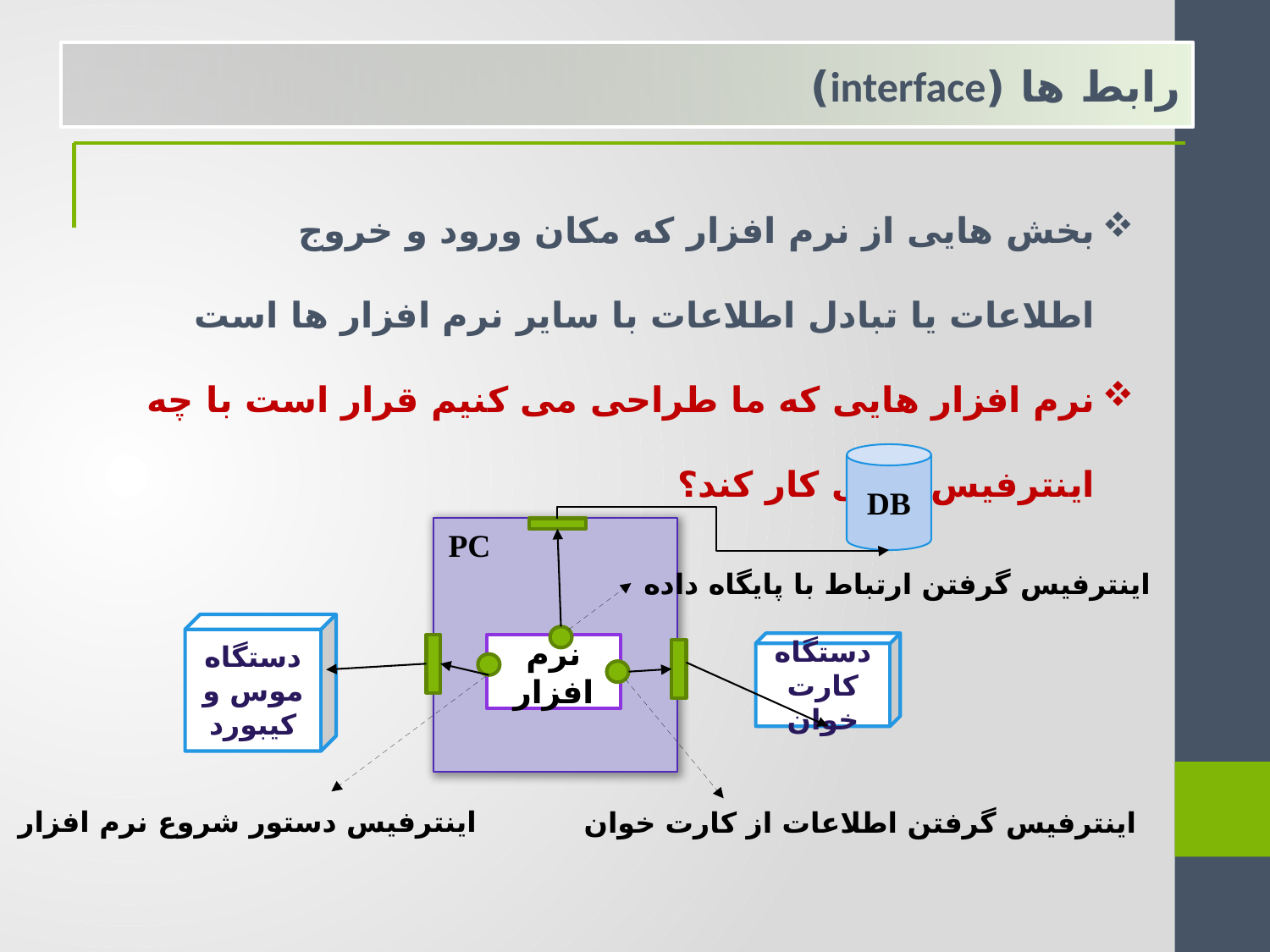

رابط ها (interface)
بخش هایی از نرم افزار که مکان ورود و خروج اطلاعات یا تبادل اطلاعات با سایر نرم افزار ها است
نرم افزار هایی که ما طراحی می کنیم قرار است با چه اینترفیس هایی کار کند؟
DB

PC
اینترفیس گرفتن ارتباط با پایگاه داده
دستگاه موس و کیبورد

دستگاه کارت خوان

نرم افزار

اینترفیس دستور شروع نرم افزار
اینترفیس گرفتن اطلاعات از کارت خوان